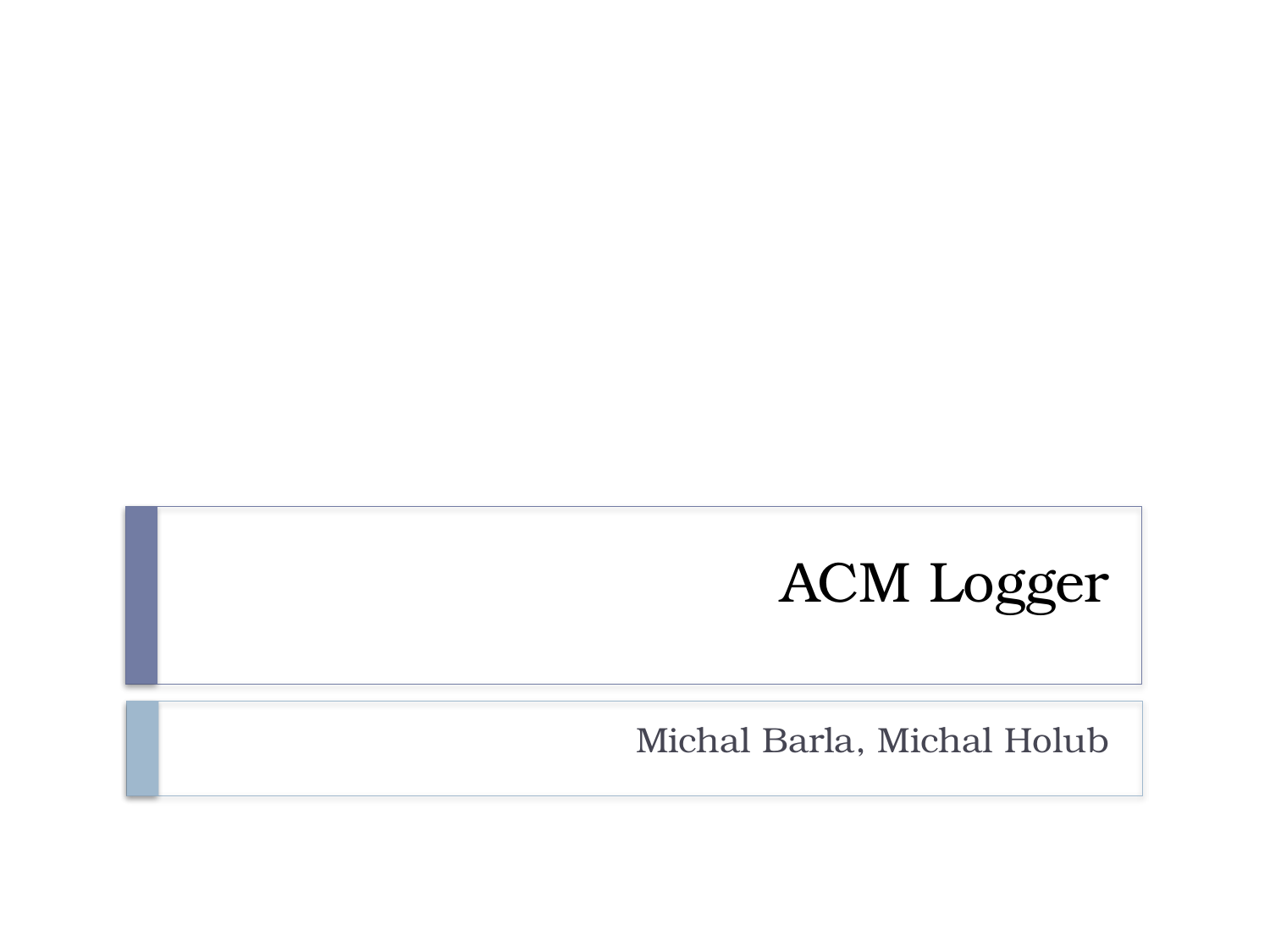

# ACM Logger
Michal Barla, Michal Holub